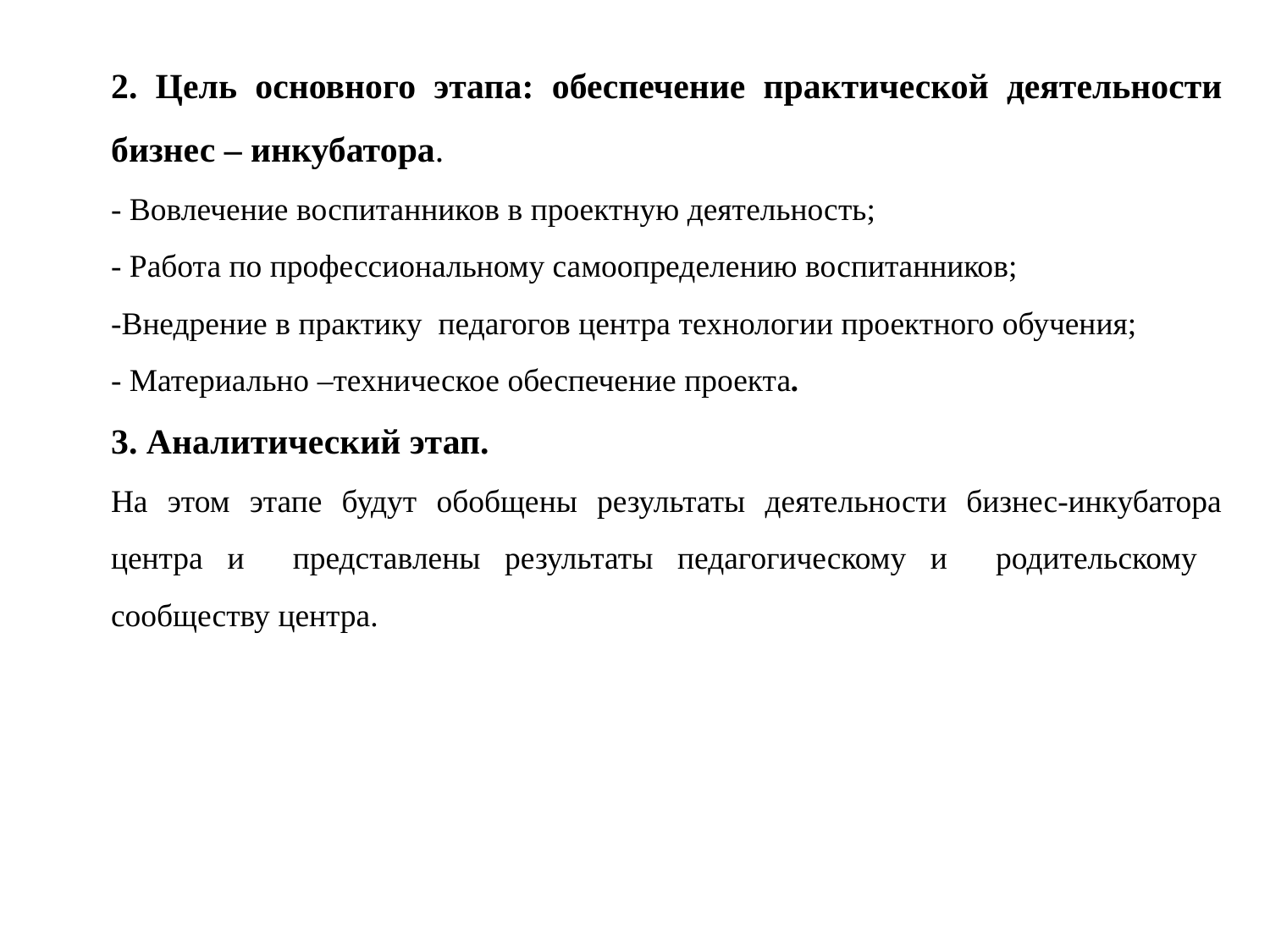

2. Цель основного этапа: обеспечение практической деятельности бизнес – инкубатора.
- Вовлечение воспитанников в проектную деятельность;
- Работа по профессиональному самоопределению воспитанников;
-Внедрение в практику  педагогов центра технологии проектного обучения;
- Материально –техническое обеспечение проекта.
3. Аналитический этап.
На этом этапе будут обобщены результаты деятельности бизнес-инкубатора центра и  представлены результаты педагогическому и  родительскому  сообществу центра.